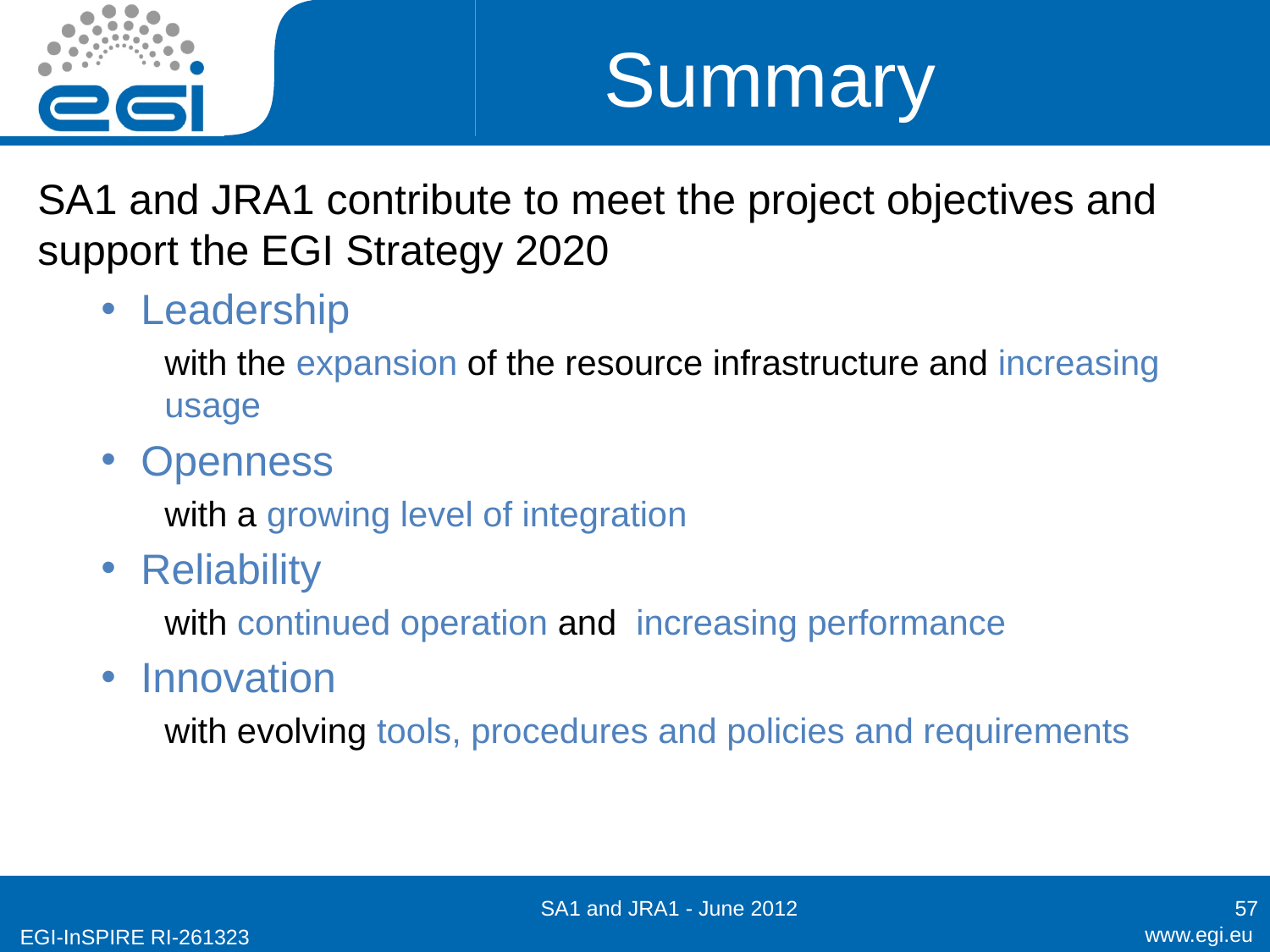

# Summary
SA1 and JRA1 contribute to meet the project objectives and support the EGI Strategy 2020
Leadership
with the expansion of the resource infrastructure and increasing usage
Openness
with a growing level of integration
Reliability
with continued operation and  increasing performance
Innovation
with evolving tools, procedures and policies and requirements

SA1 and JRA1 - June 2012
57